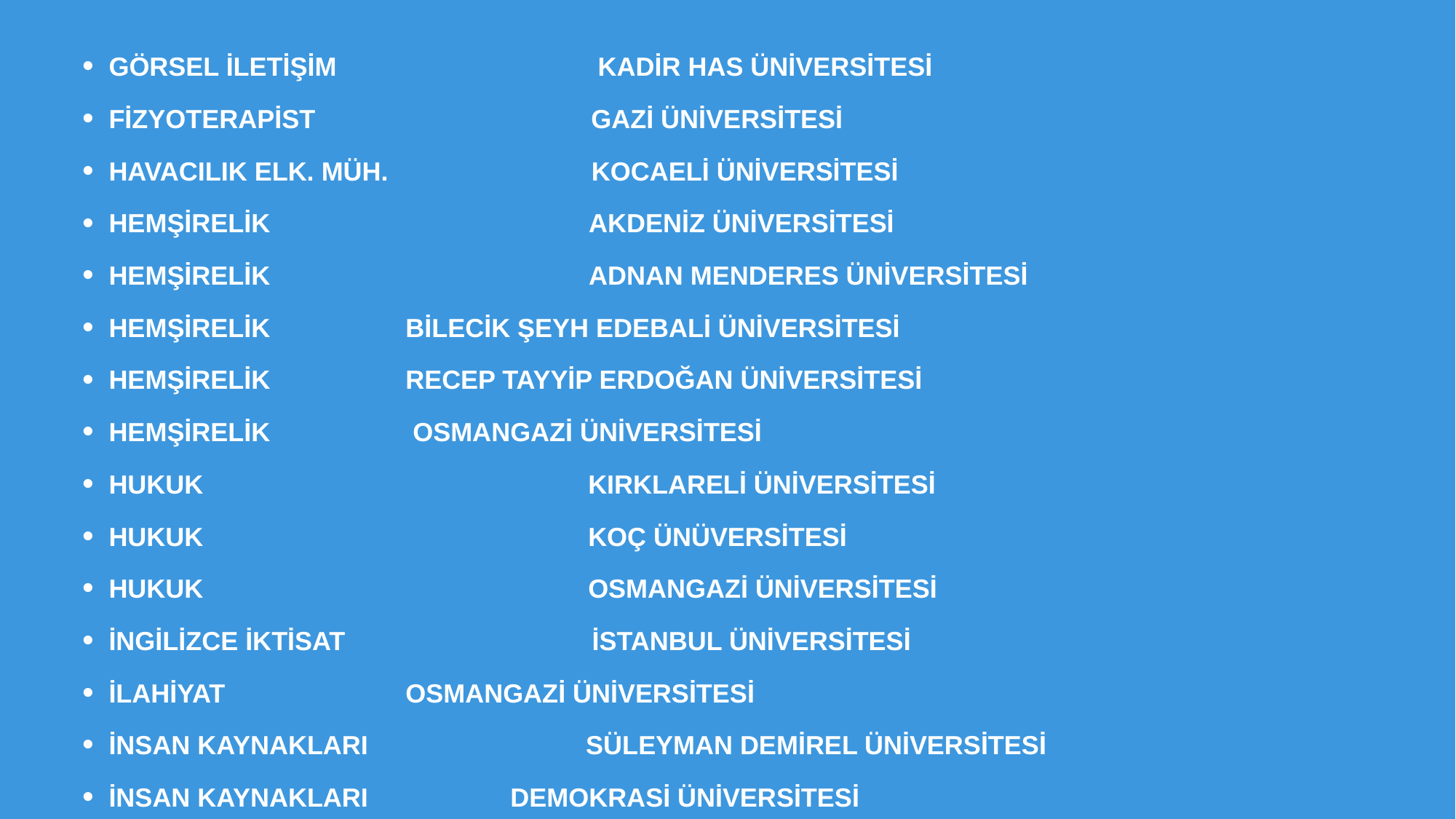

GÖRSEL İLETİŞİM                                    KADİR HAS ÜNİVERSİTESİ
FİZYOTERAPİST                                      GAZİ ÜNİVERSİTESİ
HAVACILIK ELK. MÜH.                            KOCAELİ ÜNİVERSİTESİ
HEMŞİRELİK                                            AKDENİZ ÜNİVERSİTESİ
HEMŞİRELİK                                            ADNAN MENDERES ÜNİVERSİTESİ
HEMŞİRELİK			            BİLECİK ŞEYH EDEBALİ ÜNİVERSİTESİ
HEMŞİRELİK			            RECEP TAYYİP ERDOĞAN ÜNİVERSİTESİ
HEMŞİRELİK			             OSMANGAZİ ÜNİVERSİTESİ
HUKUK                                                     KIRKLARELİ ÜNİVERSİTESİ
HUKUK                                                     KOÇ ÜNÜVERSİTESİ
HUKUK                                                     OSMANGAZİ ÜNİVERSİTESİ
İNGİLİZCE İKTİSAT                                  İSTANBUL ÜNİVERSİTESİ
İLAHİYAT			            OSMANGAZİ ÜNİVERSİTESİ
İNSAN KAYNAKLARI                              SÜLEYMAN DEMİREL ÜNİVERSİTESİ
İNSAN KAYNAKLARI		            DEMOKRASİ ÜNİVERSİTESİ